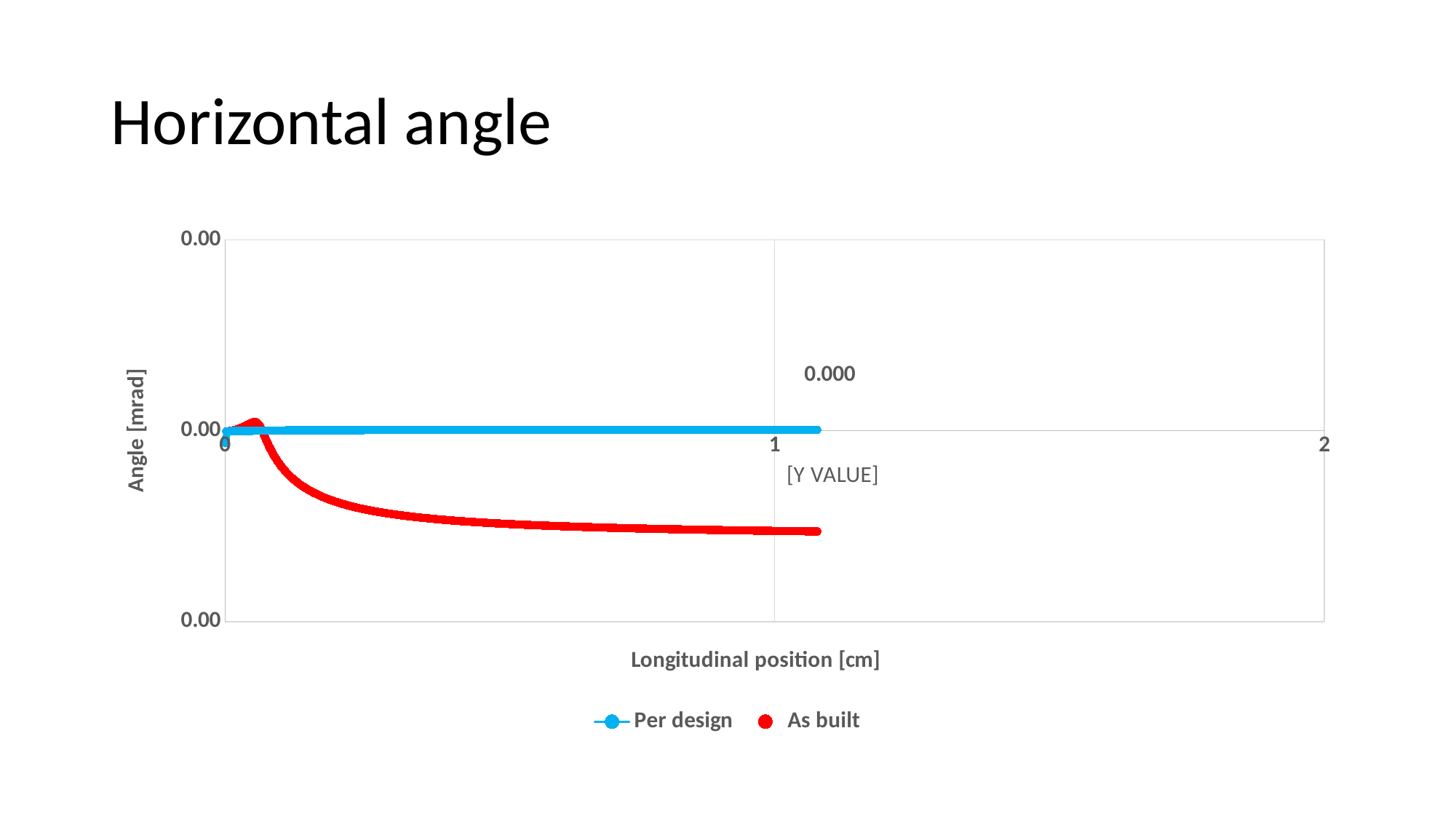

# Horizontal angle

### Chart

| Category | Per design | As built |
|---|---|---|